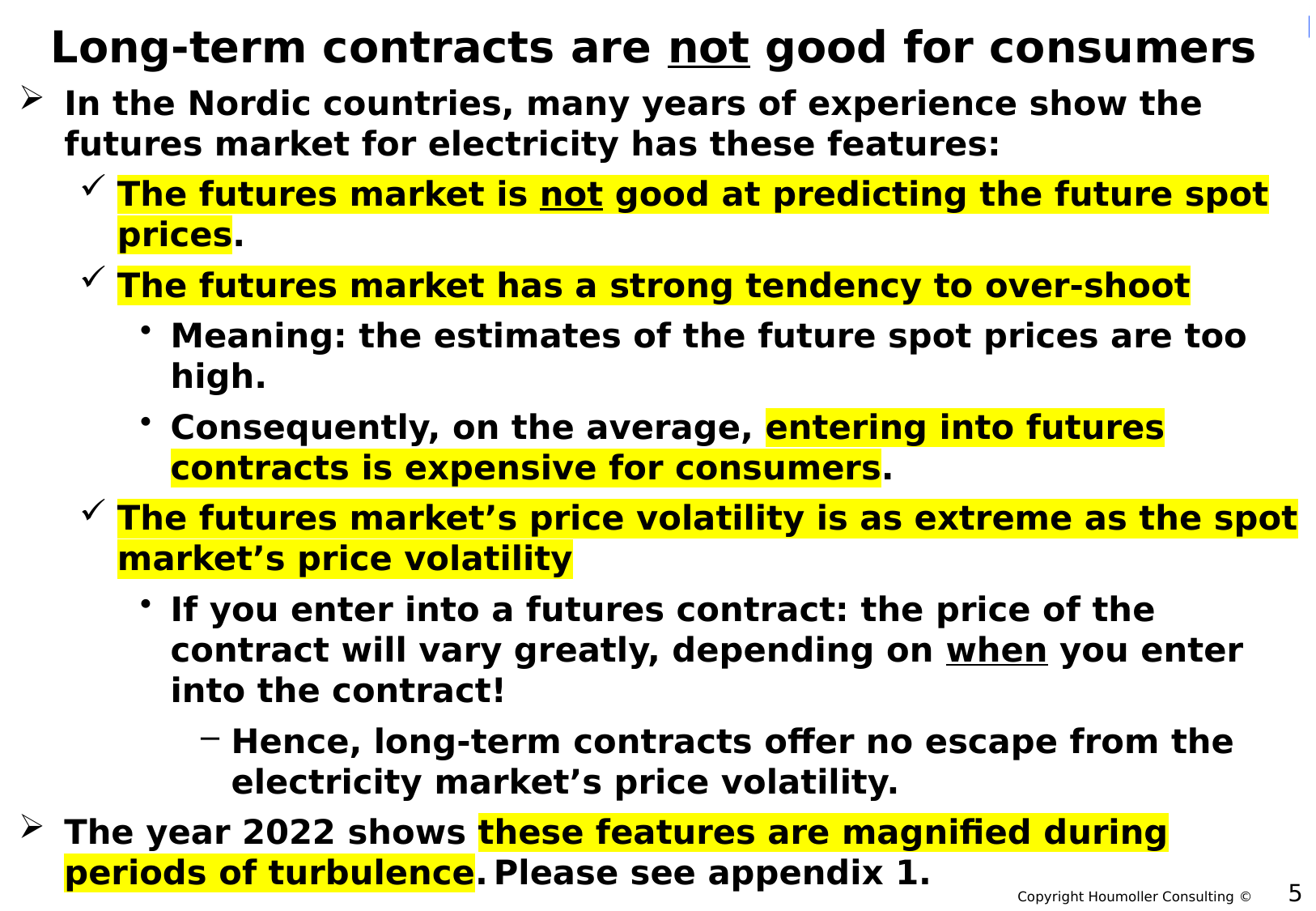

# Long-term contracts are not good for consumers
In the Nordic countries, many years of experience show the futures market for electricity has these features:
The futures market is not good at predicting the future spot prices.
The futures market has a strong tendency to over-shoot
Meaning: the estimates of the future spot prices are too high.
Consequently, on the average, entering into futures contracts is expensive for consumers.
The futures market’s price volatility is as extreme as the spot market’s price volatility
If you enter into a futures contract: the price of the contract will vary greatly, depending on when you enter into the contract!
Hence, long-term contracts offer no escape from the electricity market’s price volatility.
The year 2022 shows these features are magnified during periods of turbulence.
Please see appendix 1.
28 Jan. 2024
5